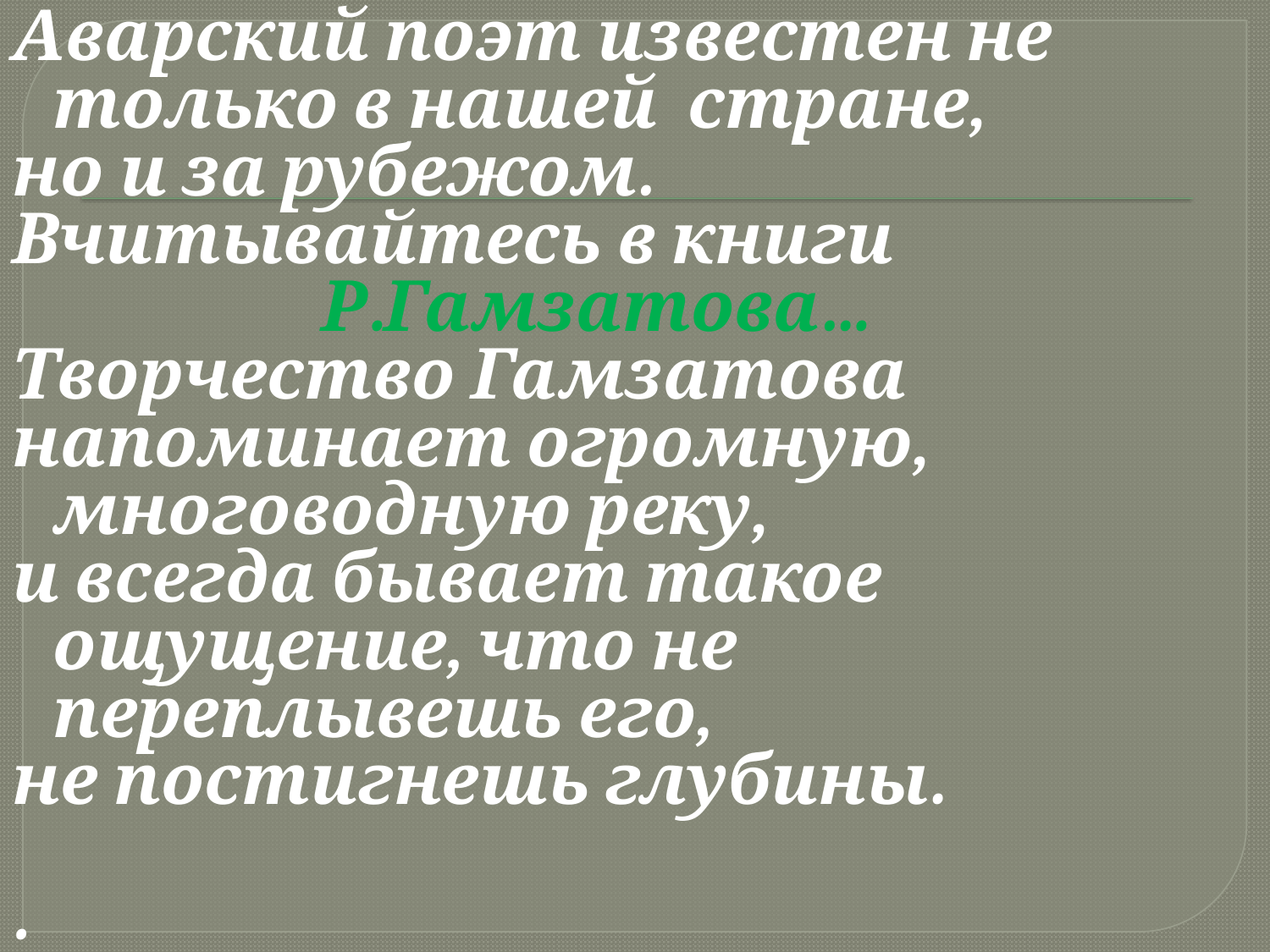

Аварский поэт известен не только в нашей  стране,
но и за рубежом.
Вчитывайтесь в книги
                    Р.Гамзатова...
Творчество Гамзатова
напоминает огромную, многоводную реку,
и всегда бывает такое ощущение, что не  переплывешь его,
не постигнешь глубины.

.